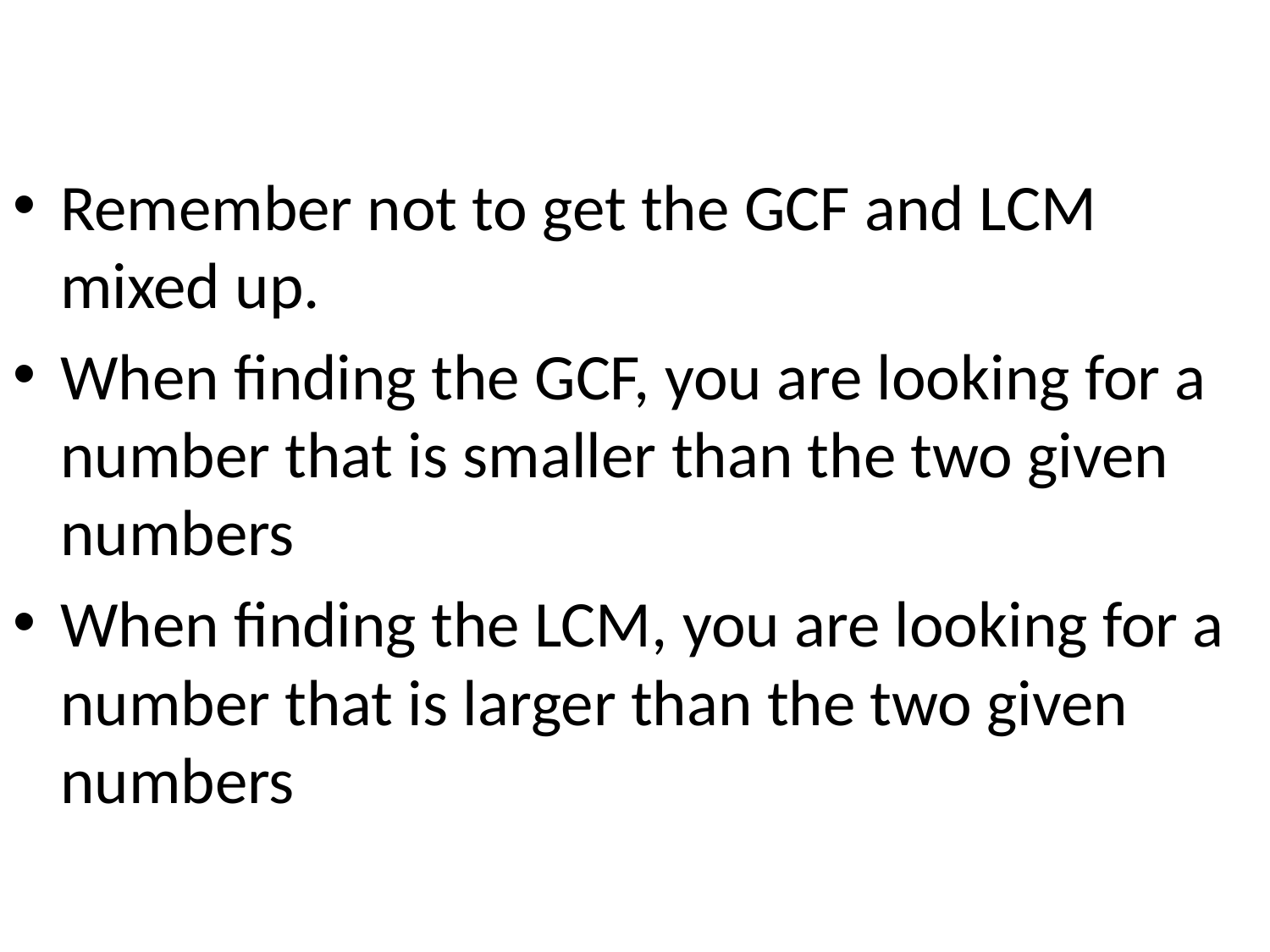

#
Remember not to get the GCF and LCM mixed up.
When finding the GCF, you are looking for a number that is smaller than the two given numbers
When finding the LCM, you are looking for a number that is larger than the two given numbers